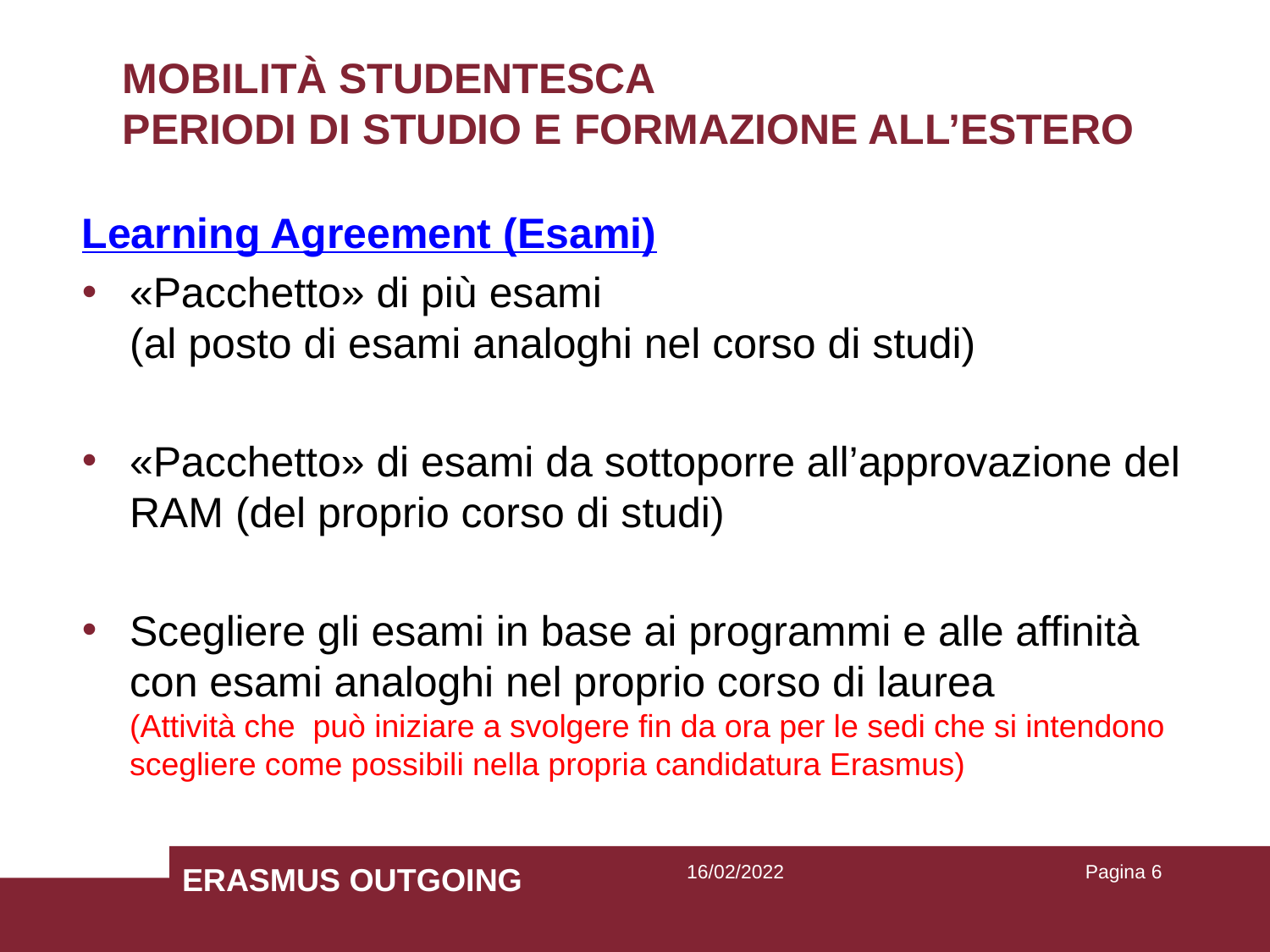

# MOBILITÀ STUDENTESCA PERIODI DI STUDIO E FORMAZIONE ALL’ESTERO
Learning Agreement (Esami)
«Pacchetto» di più esami
(al posto di esami analoghi nel corso di studi)

«Pacchetto» di esami da sottoporre all’approvazione del RAM (del proprio corso di studi)

Scegliere gli esami in base ai programmi e alle affinità con esami analoghi nel proprio corso di laurea
(Attività che  può iniziare a svolgere fin da ora per le sedi che si intendono scegliere come possibili nella propria candidatura Erasmus)

ERASMUS OUTGOING
16/02/2022

Pagina 6